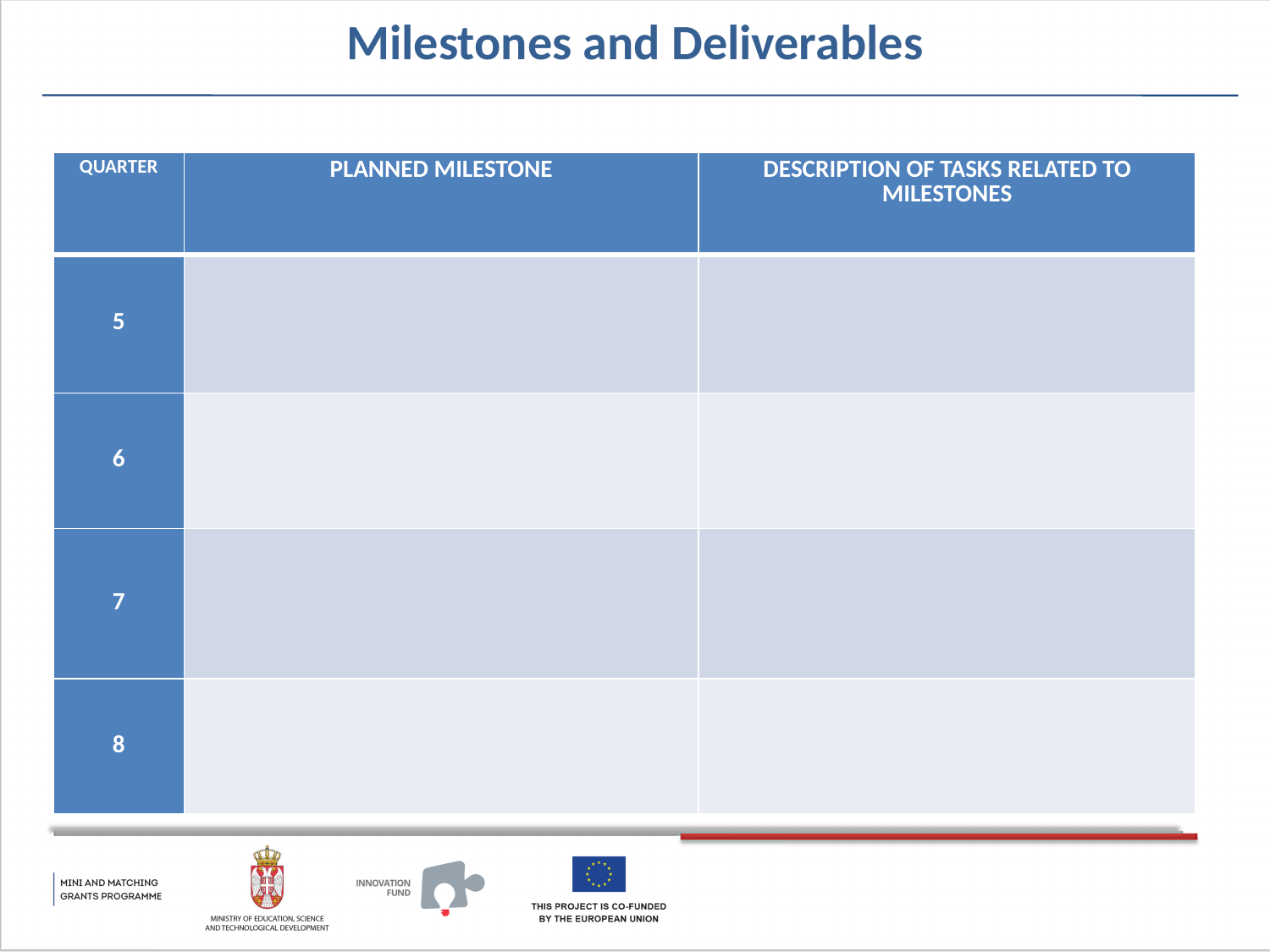

# Milestones and Deliverables
| QUARTER | PLANNED MILESTONE | DESCRIPTION OF TASKS RELATED TO MILESTONES |
| --- | --- | --- |
| 5 |  |  |
| 6 |  |  |
| 7 |  |  |
| 8 |  |  |